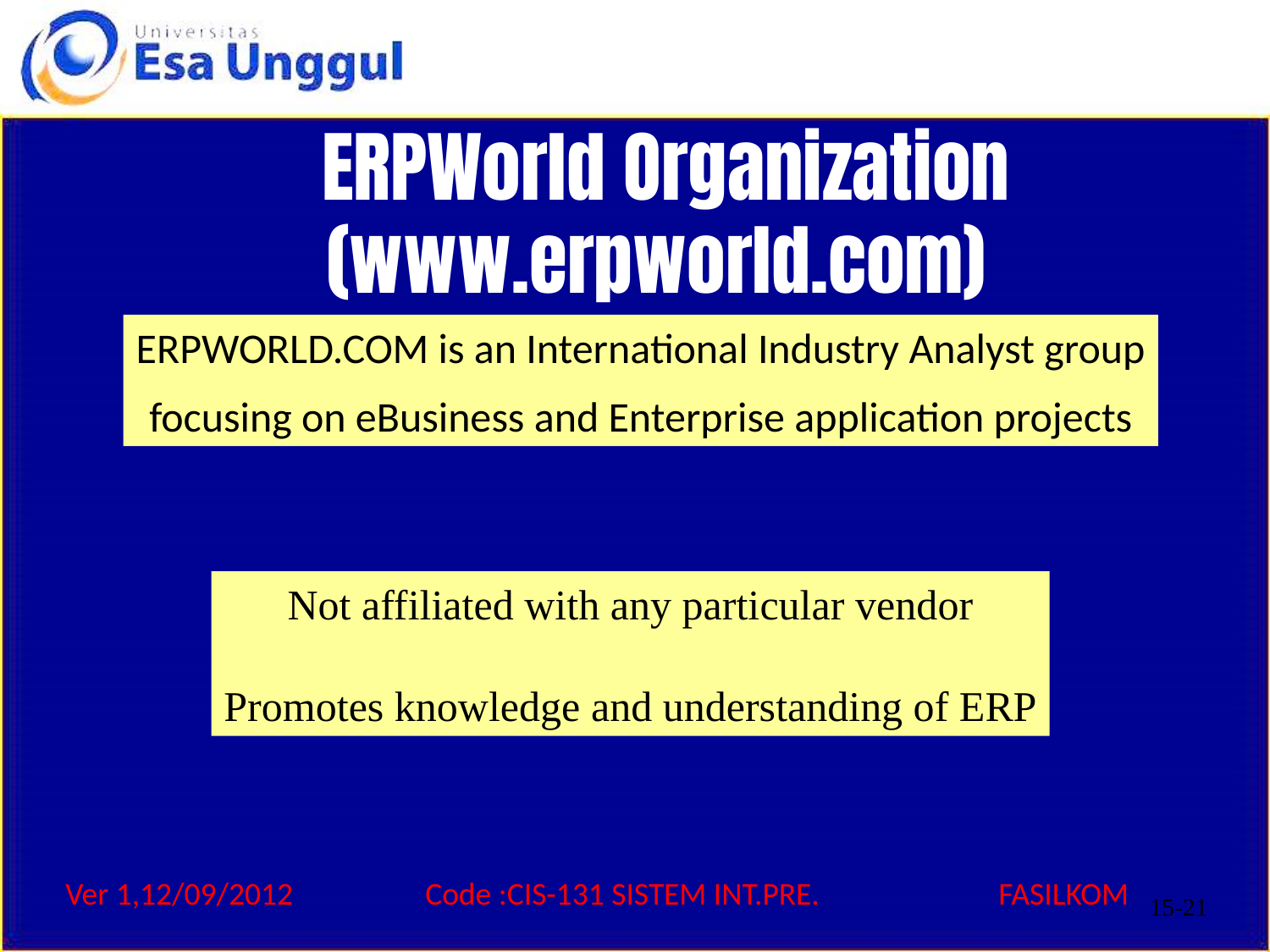

ERPWorld Organization (www.erpworld.com)
ERPWORLD.COM is an International Industry Analyst group
focusing on eBusiness and Enterprise application projects
Not affiliated with any particular vendor

Promotes knowledge and understanding of ERP
15-21